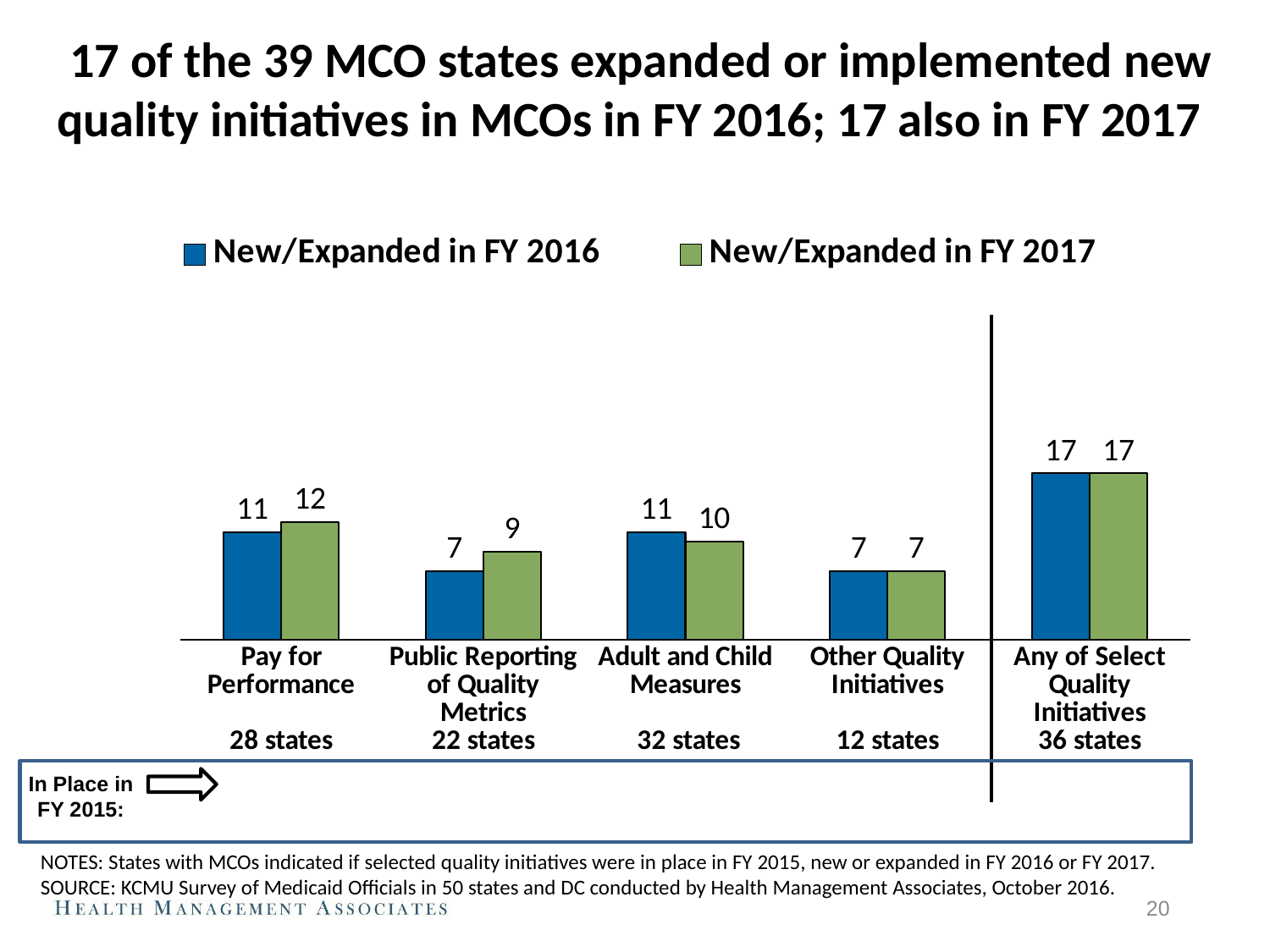

# 17 of the 39 MCO states expanded or implemented new quality initiatives in MCOs in FY 2016; 17 also in FY 2017

### Chart

| Category | New/Expanded in FY 2016 | New/Expanded in FY 2017 |
|---|---|---|
| Pay for Performance

28 states | 11.0 | 12.0 |
| Public Reporting of Quality Metrics
22 states | 7.0 | 9.0 |
| Adult and Child Measures

 32 states | 11.0 | 10.0 |
| Other Quality Initiatives

12 states | 7.0 | 7.0 |
| Any of Select Quality Initiatives
36 states | 17.0 | 17.0 |
In Place in FY 2015:

NOTES: States with MCOs indicated if selected quality initiatives were in place in FY 2015, new or expanded in FY 2016 or FY 2017. SOURCE: KCMU Survey of Medicaid Officials in 50 states and DC conducted by Health Management Associates, October 2016.
20